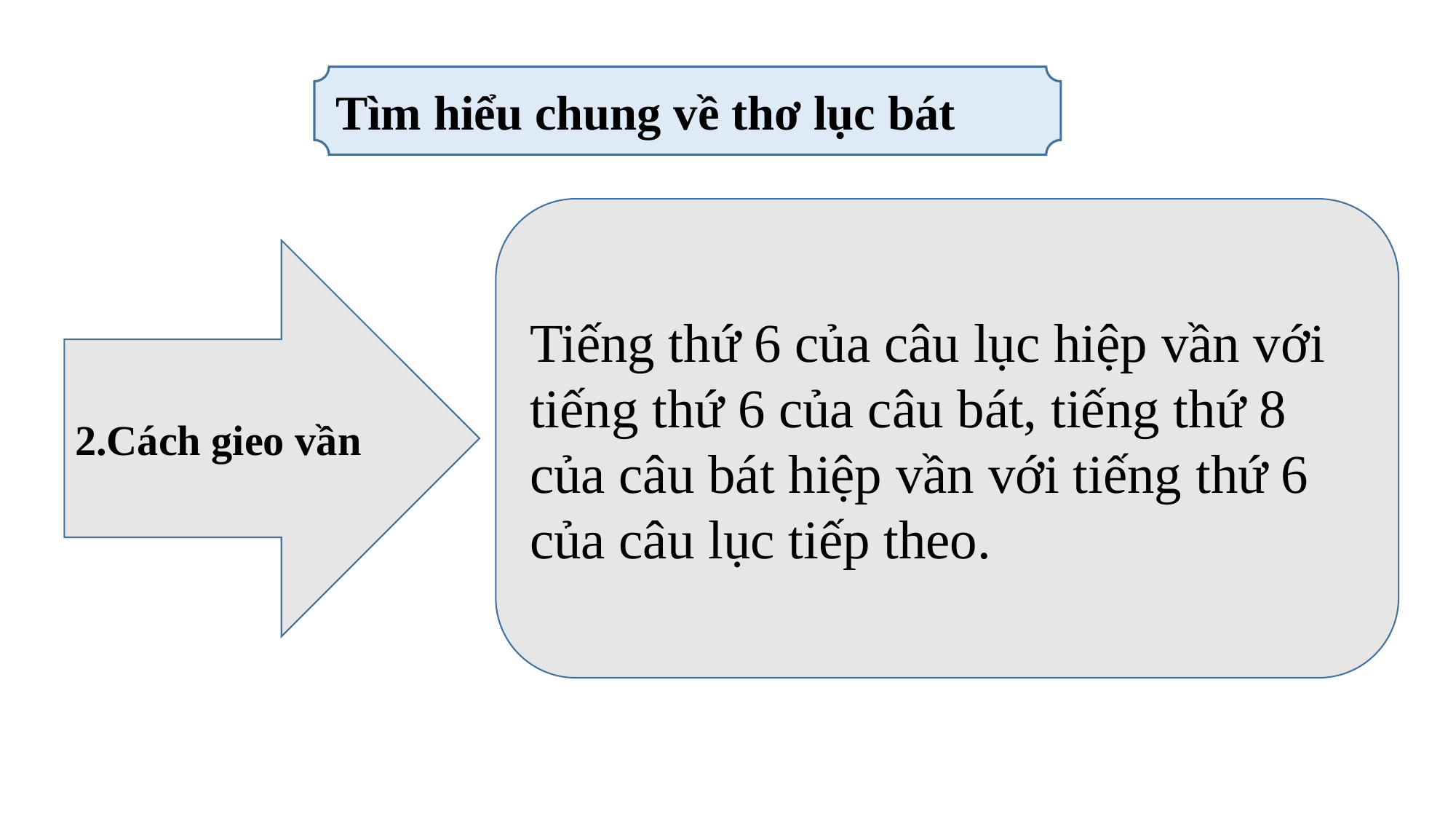

Tìm hiểu chung về thơ lục bát
Tiếng thứ 6 của câu lục hiệp vần với tiếng thứ 6 của câu bát, tiếng thứ 8 của câu bát hiệp vần với tiếng thứ 6 của câu lục tiếp theo.
2.Cách gieo vần